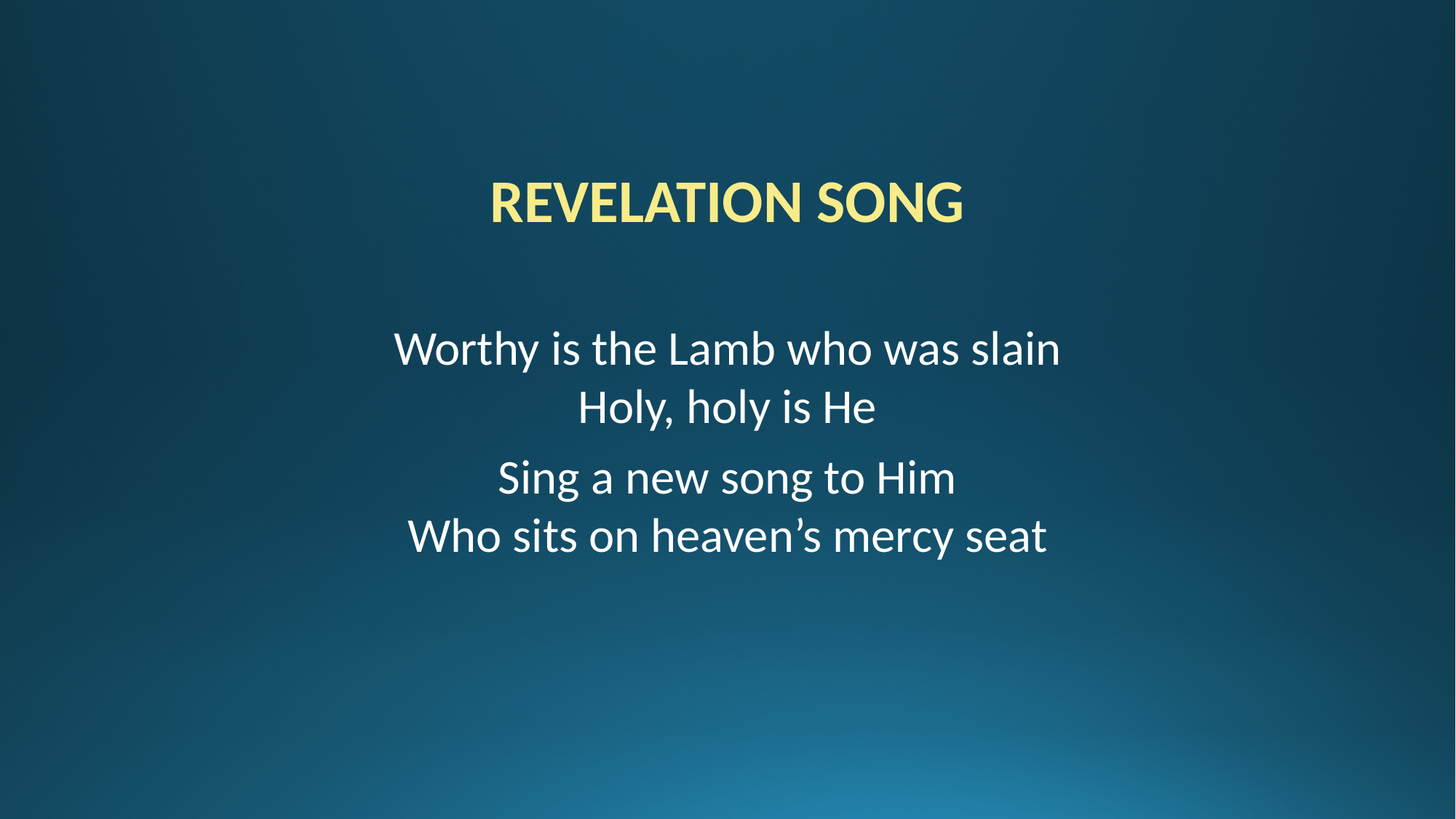

REVELATION SONG

Worthy is the Lamb who was slain
Holy, holy is He
Sing a new song to Him
Who sits on heaven’s mercy seat